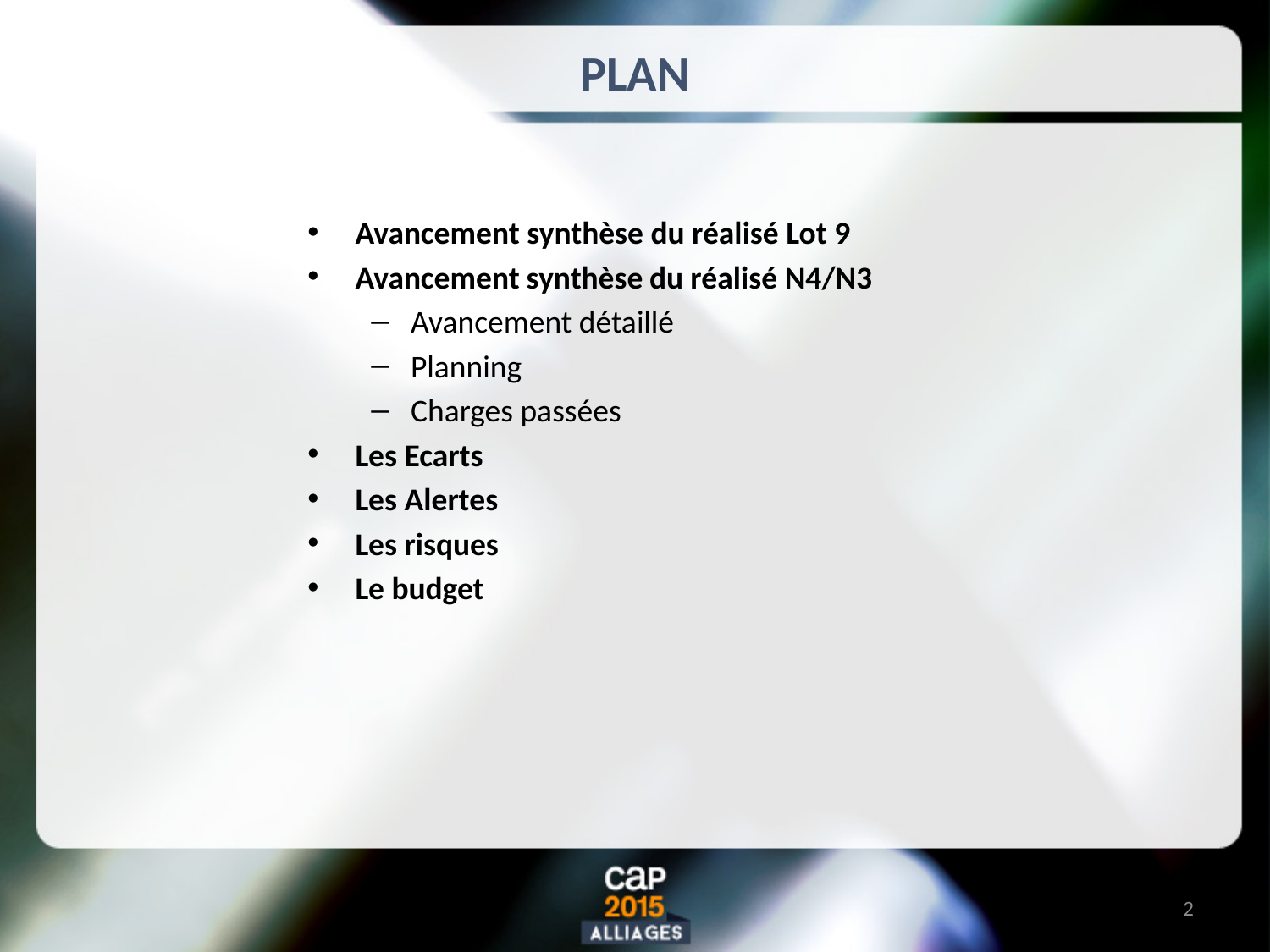

# PLAN
Avancement synthèse du réalisé Lot 9
Avancement synthèse du réalisé N4/N3
Avancement détaillé
Planning
Charges passées
Les Ecarts
Les Alertes
Les risques
Le budget
2